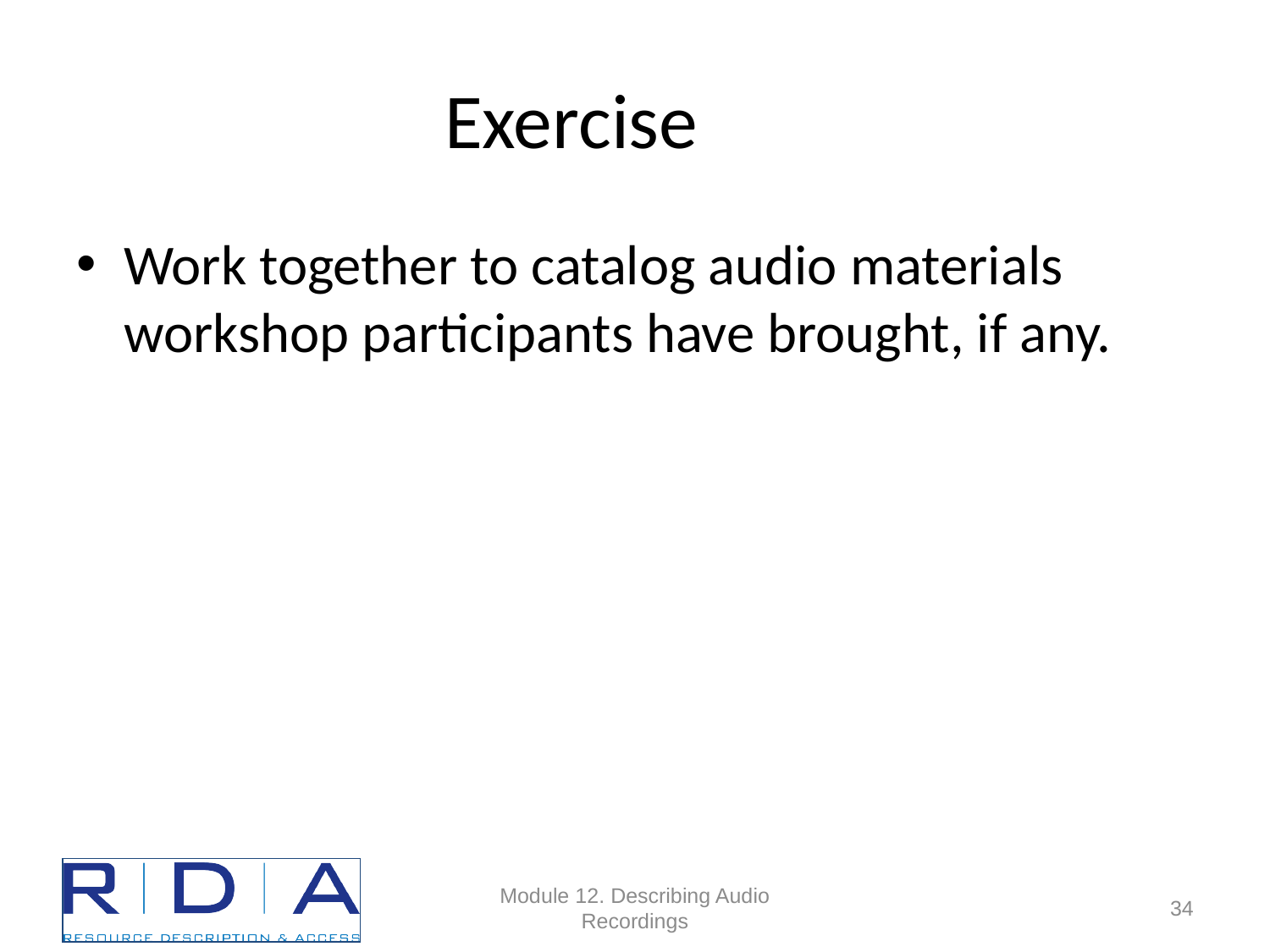

# Exercise
Work together to catalog audio materials workshop participants have brought, if any.
Module 12. Describing Audio Recordings
34